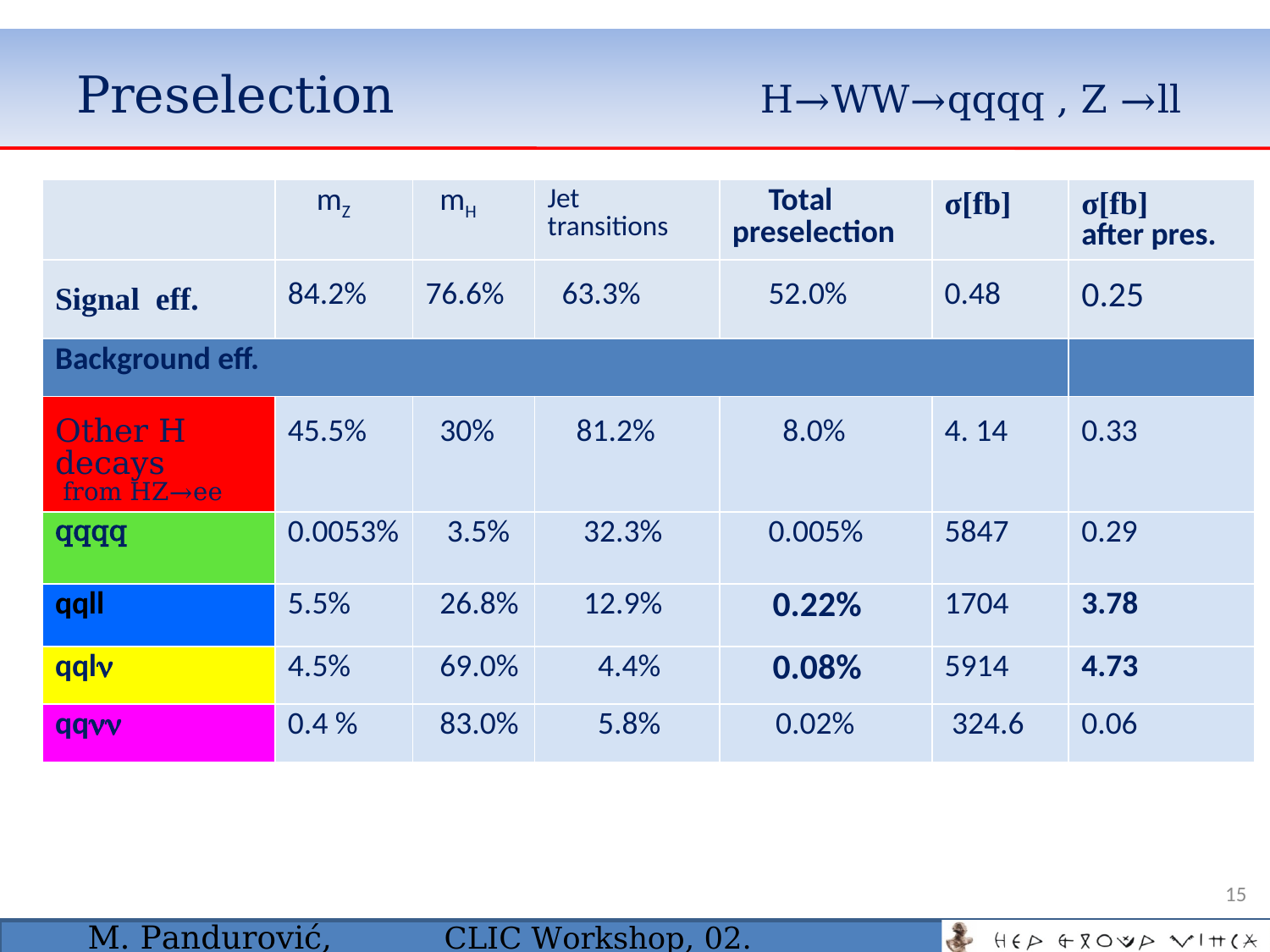

# Preselection 			       H→WW→qqqq , Z →ll
|  | mZ | mH | Jet transitions | Total preselection | σ[fb] | σ[fb] after pres. |
| --- | --- | --- | --- | --- | --- | --- |
| Signal eff. | 84.2% | 76.6% | 63.3% | 52.0% | 0.48 | 0.25 |
| Background eff. |  |  |  |  |  |  |
| Other H decays from HZ→ee | 45.5% | 30% | 81.2% | 8.0% | 4. 14 | 0.33 |
| qqqq | 0.0053% | 3.5% | 32.3% | 0.005% | 5847 | 0.29 |
| qqll | 5.5% | 26.8% | 12.9% | 0.22% | 1704 | 3.78 |
| qqlν | 4.5% | 69.0% | 4.4% | 0.08% | 5914 | 4.73 |
| qqνν | 0.4 % | 83.0% | 5.8% | 0.02% | 324.6 | 0.06 |
The phase space that is being cut-off by the separate variables are overlaping ⇒the total efficiencies ≠ multiplication of separate ones
15